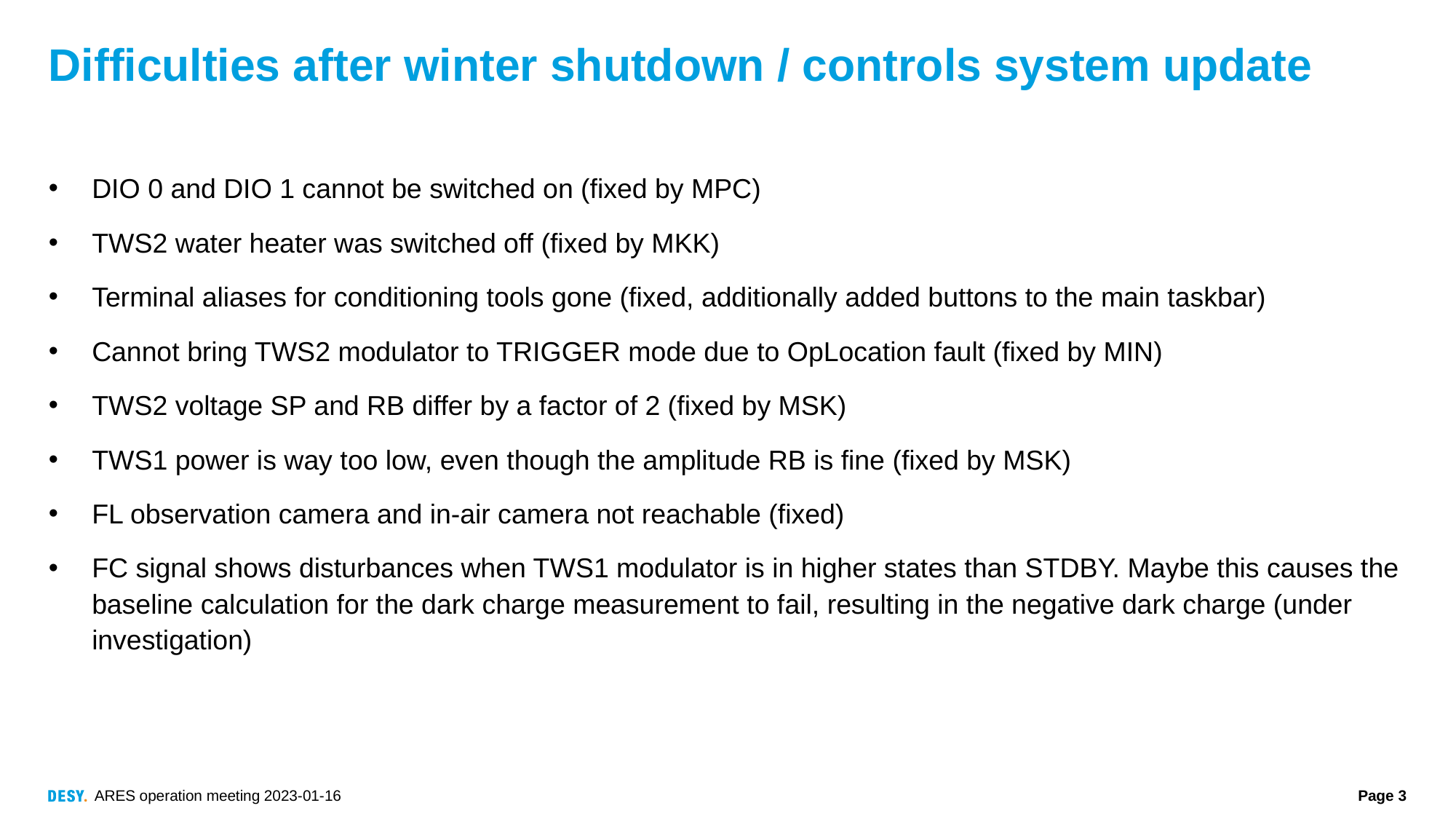

# Difficulties after winter shutdown / controls system update

DIO 0 and DIO 1 cannot be switched on (fixed by MPC)
TWS2 water heater was switched off (fixed by MKK)
Terminal aliases for conditioning tools gone (fixed, additionally added buttons to the main taskbar)
Cannot bring TWS2 modulator to TRIGGER mode due to OpLocation fault (fixed by MIN)
TWS2 voltage SP and RB differ by a factor of 2 (fixed by MSK)
TWS1 power is way too low, even though the amplitude RB is fine (fixed by MSK)
FL observation camera and in-air camera not reachable (fixed)
FC signal shows disturbances when TWS1 modulator is in higher states than STDBY. Maybe this causes the baseline calculation for the dark charge measurement to fail, resulting in the negative dark charge (under investigation)

ARES operation meeting 2023-01-16